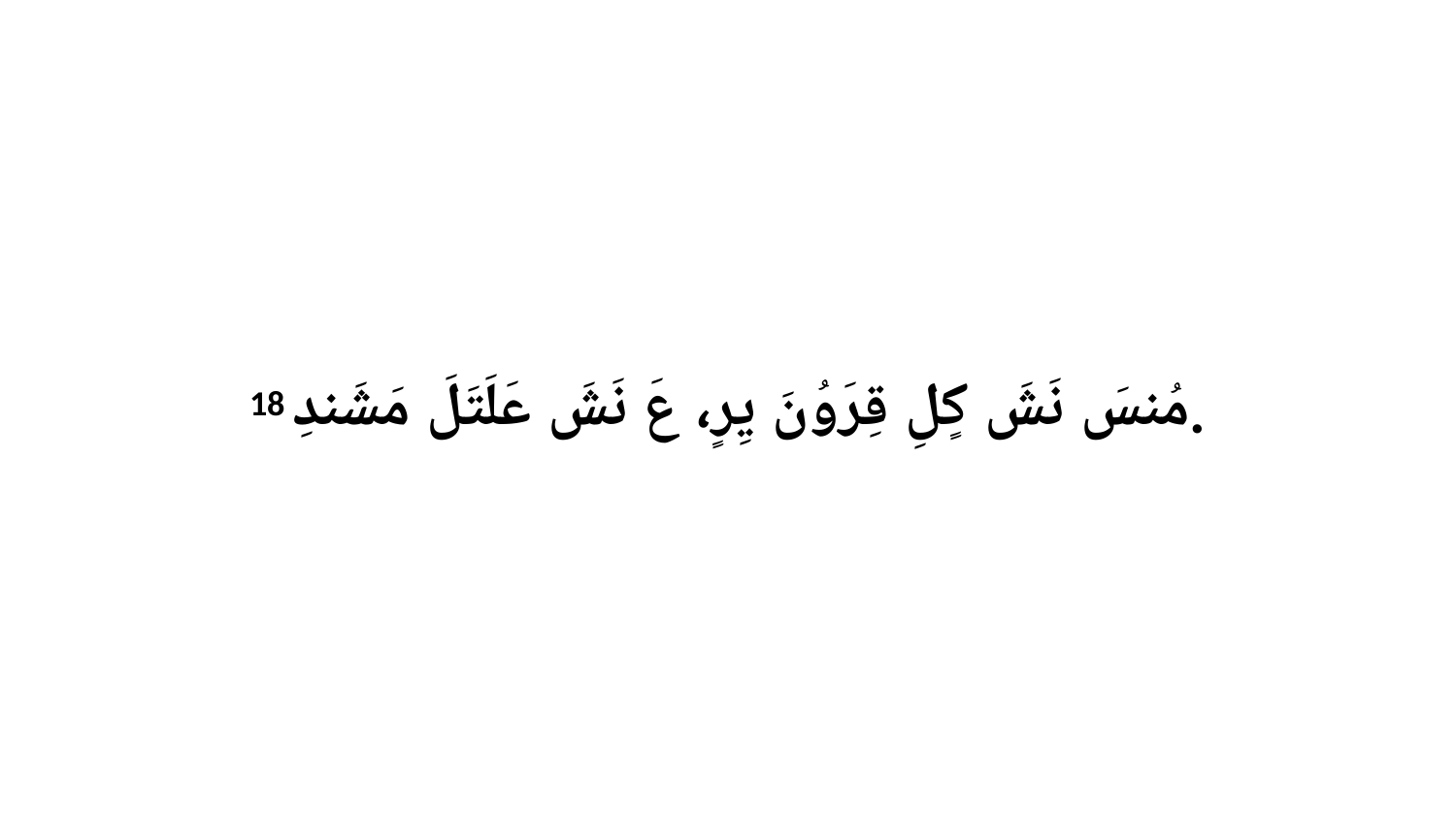

18 مُنسَ نَشَ كٍلِ قِرَوُنَ يِرٍ، عَ نَشَ عَلَتَلَ مَشَندِ.